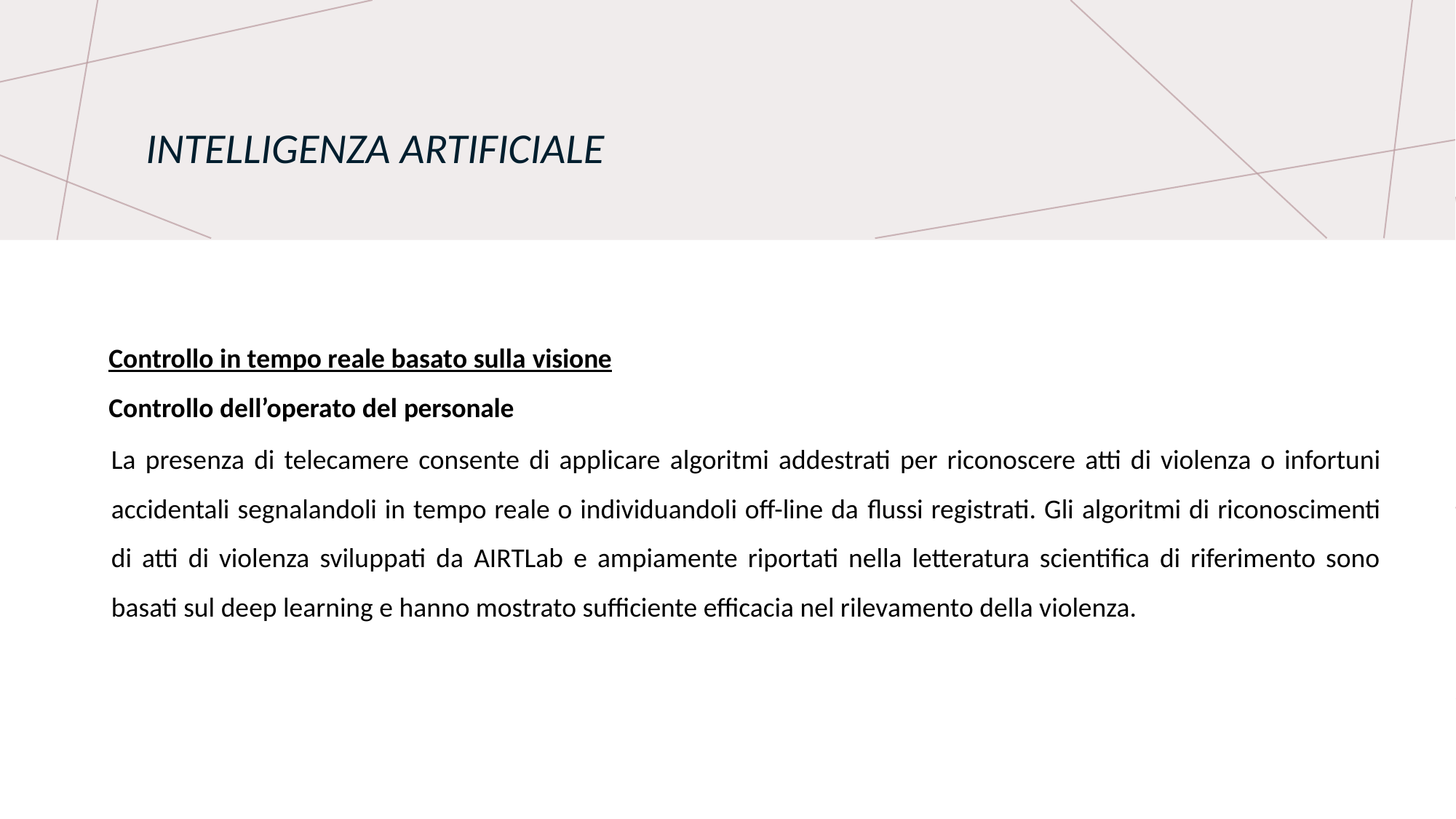

# Intelligenza Artificiale
Controllo in tempo reale basato sulla visione
Controllo dell’operato del personale
La presenza di telecamere consente di applicare algoritmi addestrati per riconoscere atti di violenza o infortuni accidentali segnalandoli in tempo reale o individuandoli off-line da flussi registrati. Gli algoritmi di riconoscimenti di atti di violenza sviluppati da AIRTLab e ampiamente riportati nella letteratura scientifica di riferimento sono basati sul deep learning e hanno mostrato sufficiente efficacia nel rilevamento della violenza.